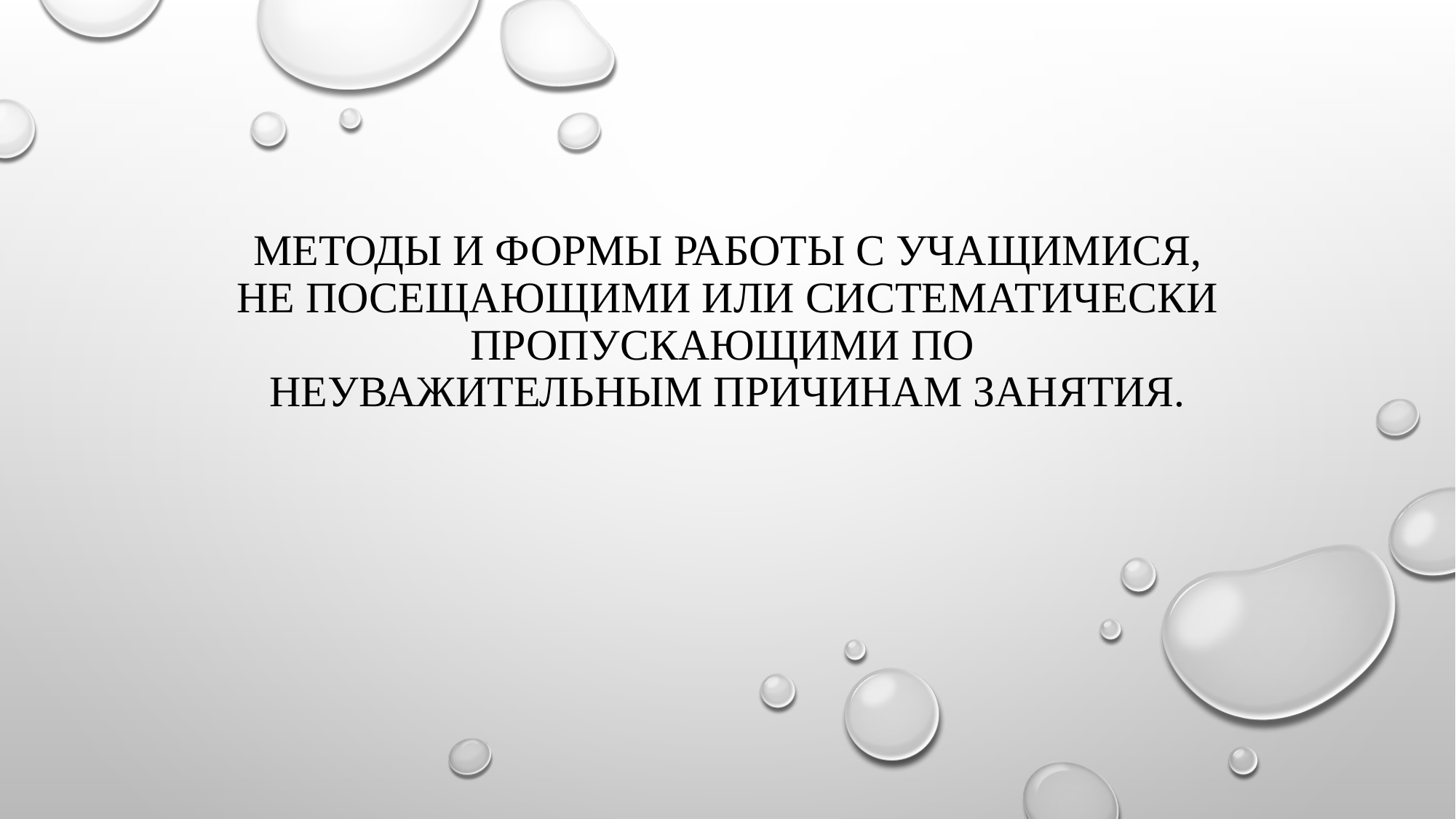

# МЕТОДЫ И ФОРМЫ РАБОТЫ С учащимися, НЕ ПОСЕЩАЮЩИМИ ИЛИ СИСТЕМАТИЧЕСКИ ПРОПУСКАЮЩИМИ ПО НЕУВАЖИТЕЛЬНЫМ ПРИЧИНАМ ЗАНЯТИЯ.